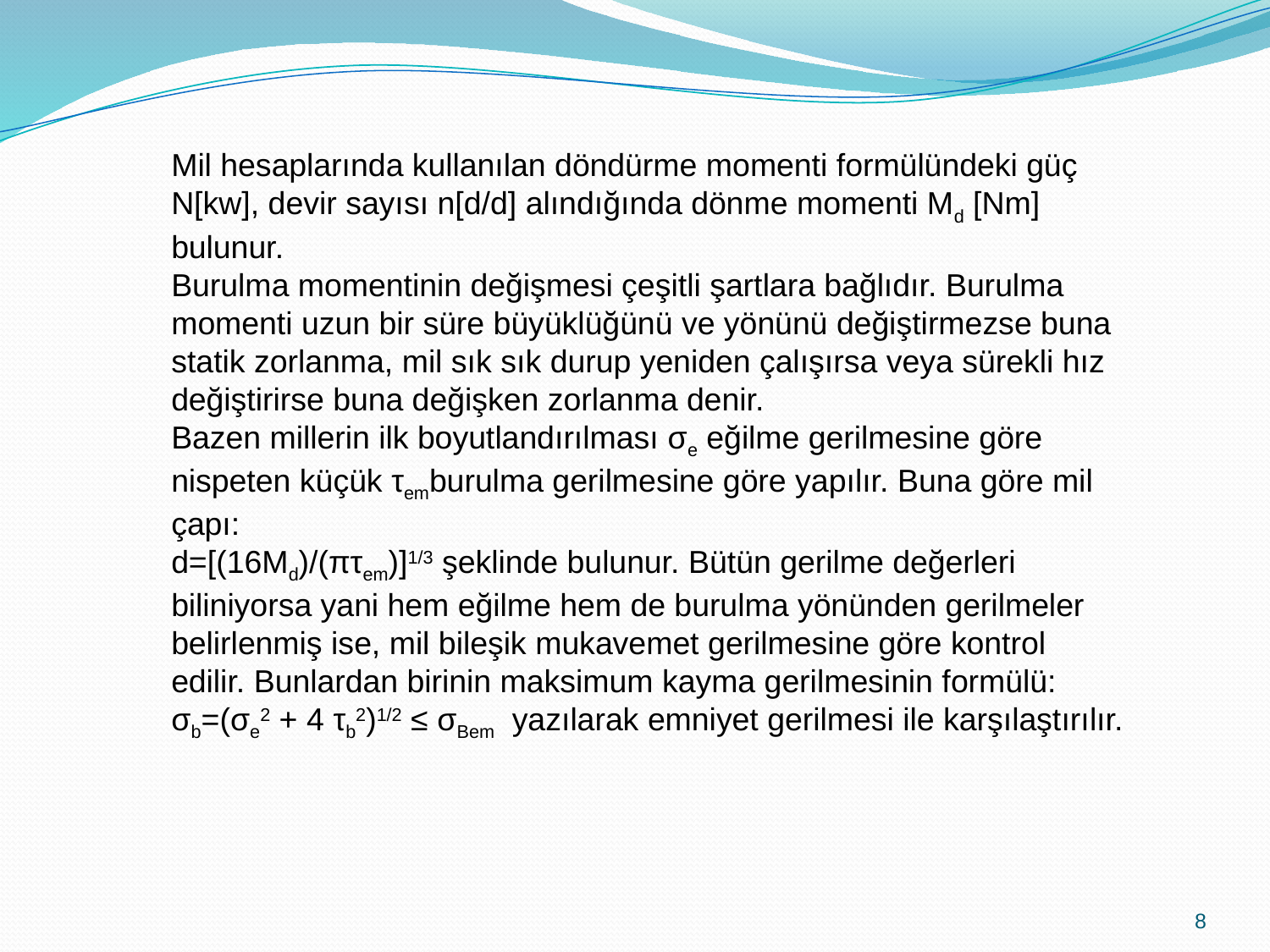

Mil hesaplarında kullanılan döndürme momenti formülündeki güç N[kw], devir sayısı n[d/d] alındığında dönme momenti Md [Nm] bulunur.
Burulma momentinin değişmesi çeşitli şartlara bağlıdır. Burulma momenti uzun bir süre büyüklüğünü ve yönünü değiştirmezse buna statik zorlanma, mil sık sık durup yeniden çalışırsa veya sürekli hız değiştirirse buna değişken zorlanma denir.
Bazen millerin ilk boyutlandırılması σe eğilme gerilmesine göre nispeten küçük τemburulma gerilmesine göre yapılır. Buna göre mil çapı:
d=[(16Md)/(πτem)]1/3 şeklinde bulunur. Bütün gerilme değerleri biliniyorsa yani hem eğilme hem de burulma yönünden gerilmeler belirlenmiş ise, mil bileşik mukavemet gerilmesine göre kontrol edilir. Bunlardan birinin maksimum kayma gerilmesinin formülü:
σb=(σe2 + 4 τb2)1/2 ≤ σBem  yazılarak emniyet gerilmesi ile karşılaştırılır.
8